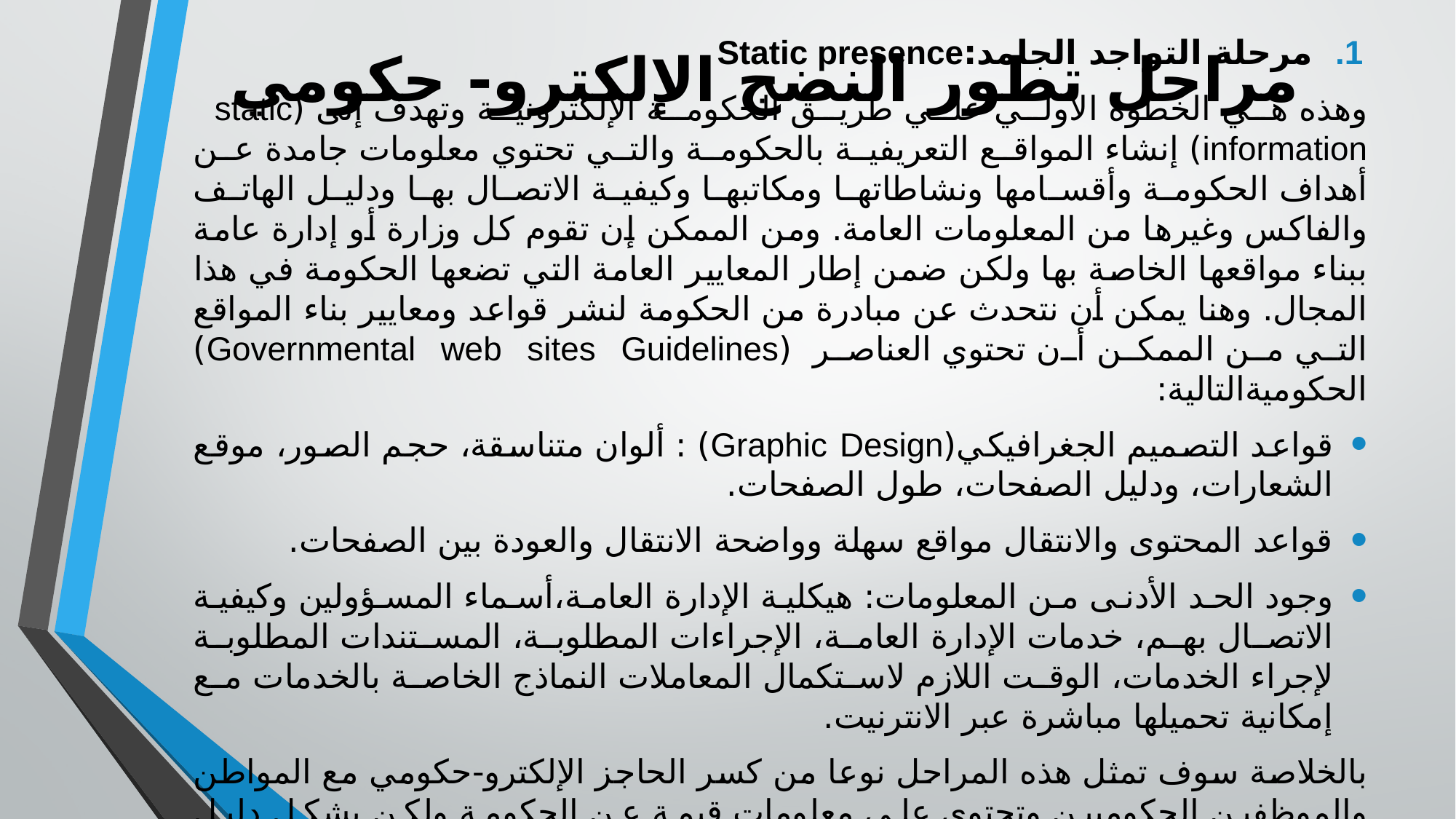

# مراحل تطور النضج الإلكترو- حكومي
مرحلة التواجد الجامد:Static presence
وهذه هي الخطوة الأولي علي طريق الحكومة الإلكترونية وتهدف إلى (static information) إنشاء المواقع التعريفية بالحكومة والتي تحتوي معلومات جامدة عن أهداف الحكومة وأقسامها ونشاطاتها ومكاتبها وكيفية الاتصال بها ودليل الهاتف والفاكس وغيرها من المعلومات العامة. ومن الممكن إن تقوم كل وزارة أو إدارة عامة ببناء مواقعها الخاصة بها ولكن ضمن إطار المعايير العامة التي تضعها الحكومة في هذا المجال. وهنا يمكن أن نتحدث عن مبادرة من الحكومة لنشر قواعد ومعايير بناء المواقع التي من الممكن أن تحتوي العناصر  (Governmental web sites Guidelines) الحكوميةالتالية:
قواعد التصميم الجغرافيكي(Graphic Design) : ألوان متناسقة، حجم الصور، موقع الشعارات، ودليل الصفحات، طول الصفحات.
قواعد المحتوى والانتقال مواقع سهلة وواضحة الانتقال والعودة بين الصفحات.
وجود الحد الأدنى من المعلومات: هيكلية الإدارة العامة،أسماء المسؤولين وكيفية الاتصال بهم، خدمات الإدارة العامة، الإجراءات المطلوبة، المستندات المطلوبة لإجراء الخدمات، الوقت اللازم لاستكمال المعاملات النماذج الخاصة بالخدمات مع إمكانية تحميلها مباشرة عبر الانترنيت.
بالخلاصة سوف تمثل هذه المراحل نوعا من كسر الحاجز الإلكترو-حكومي مع المواطن والموظفين الحكوميين وتحتوي على معلومات قيمة عن الحكومة ولكن بشكل دليل معلومات الكتروني وليس أكثر.